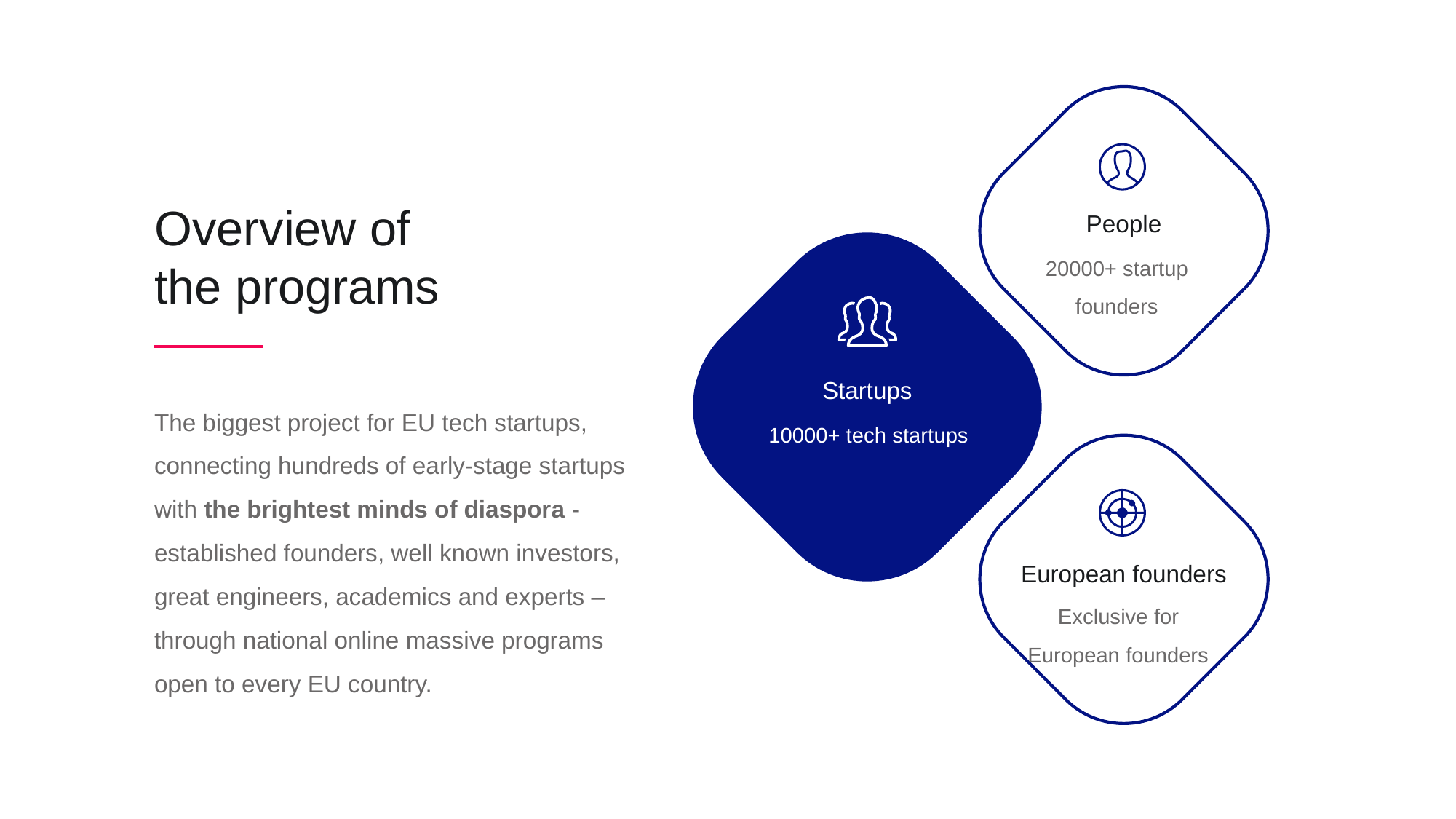

Overview of
the programs
People

20000+ startup founders

Startups
The biggest project for EU tech startups, connecting hundreds of early-stage startups with the brightest minds of diaspora - established founders, well known investors, great engineers, academics and experts – through national online massive programs open to every EU country.
10000+ tech startups

European founders
Exclusive for European founders